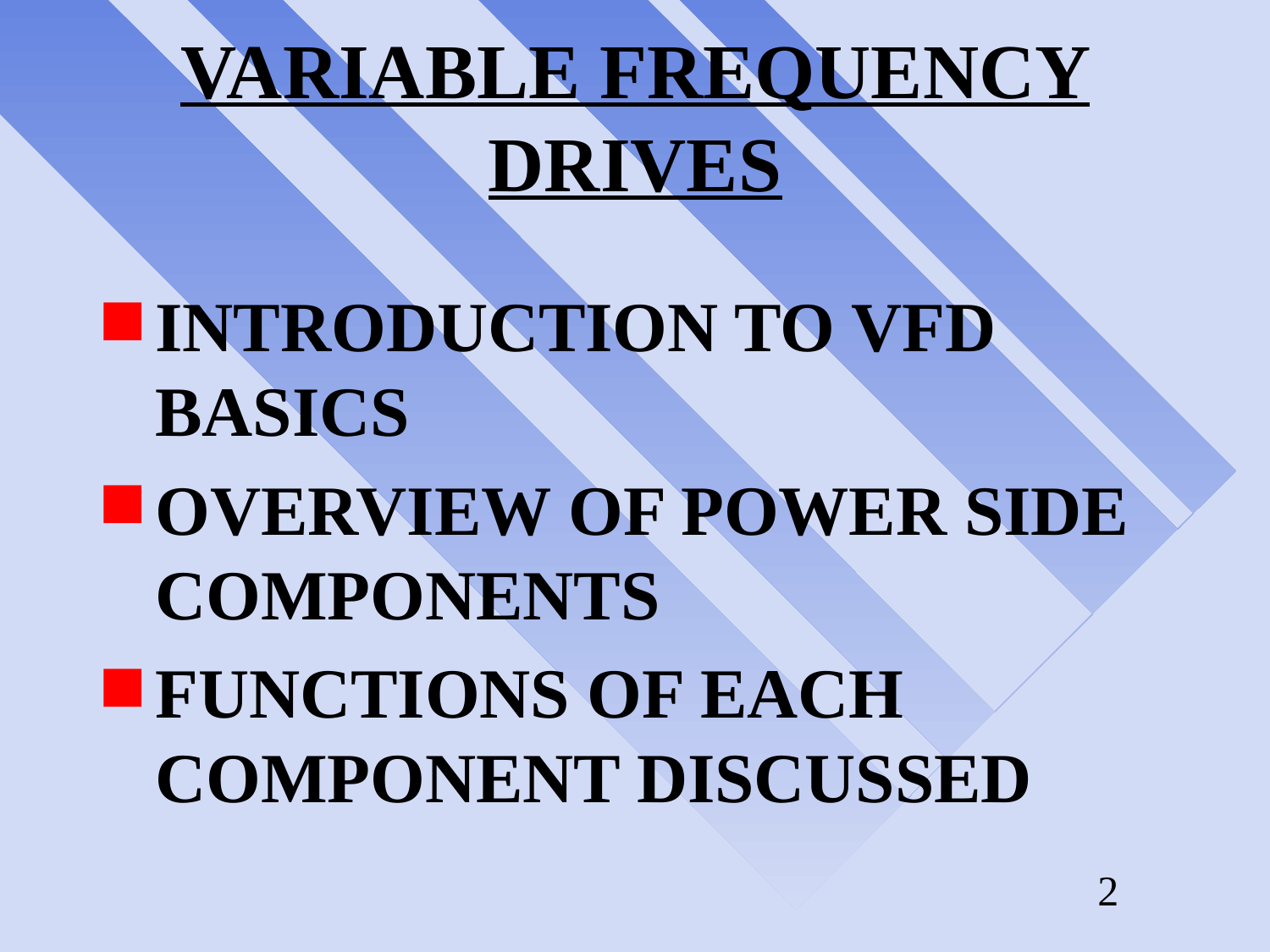

# VARIABLE FREQUENCY DRIVES
INTRODUCTION TO VFD BASICS
OVERVIEW OF POWER SIDE COMPONENTS
FUNCTIONS OF EACH COMPONENT DISCUSSED